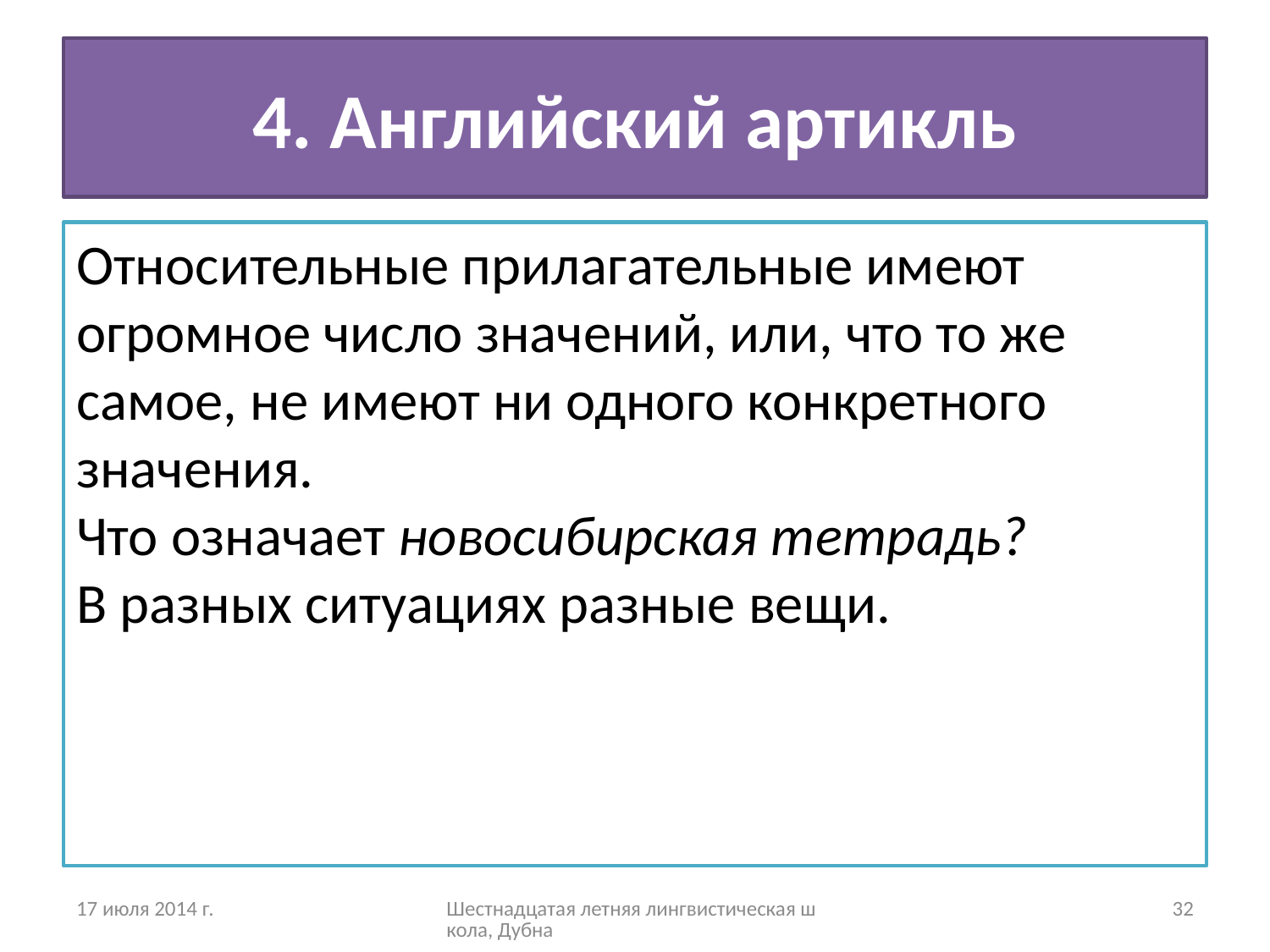

# 4. Английский артикль
Относительные прилагательные имеют огромное число значений, или, что то же самое, не имеют ни одного конкретного значения.
Что означает новосибирская тетрадь?
В разных ситуациях разные вещи.

17 июля 2014 г.
Шестнадцатая летняя лингвистическая школа, Дубна
32